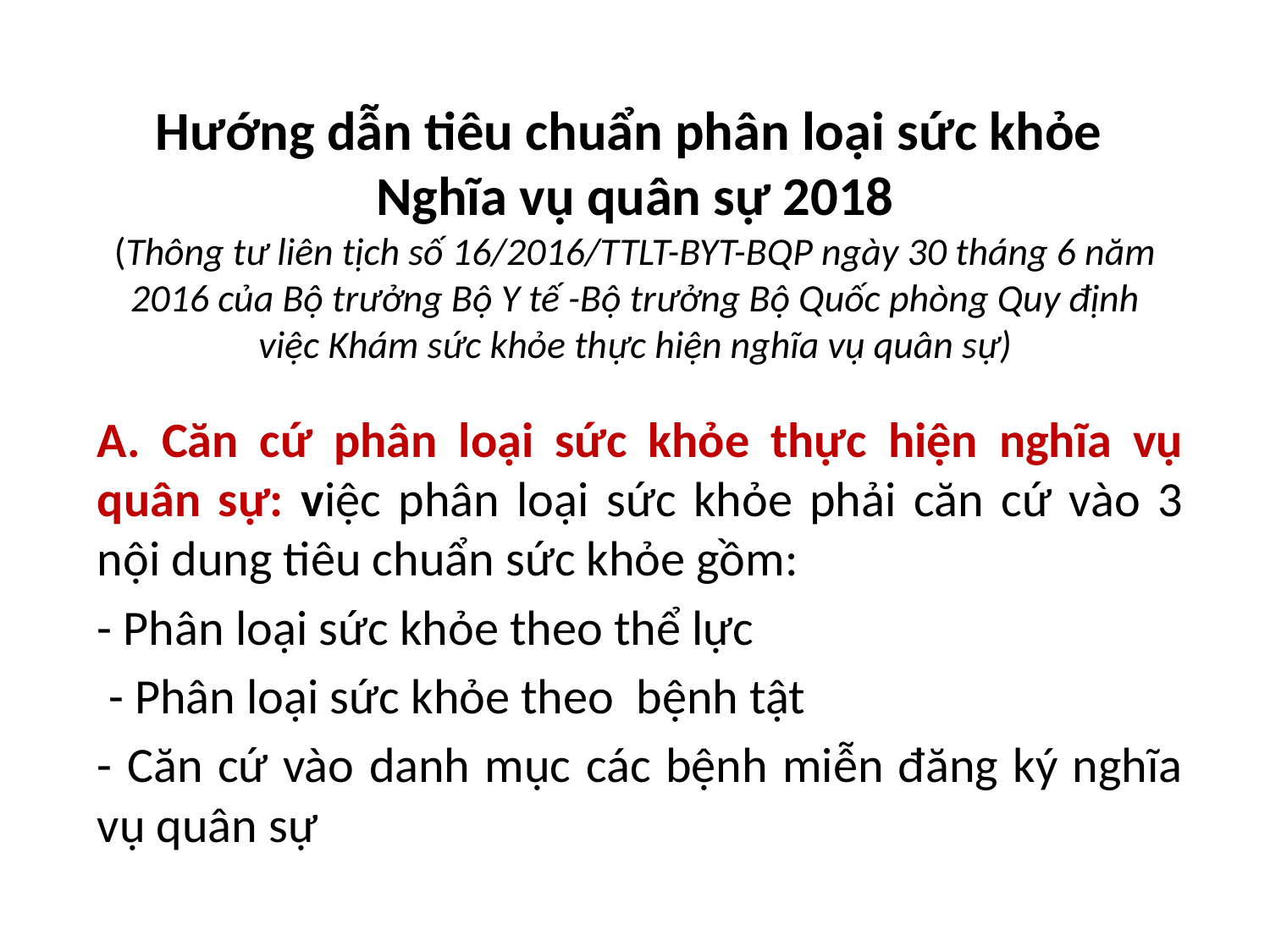

# Hướng dẫn tiêu chuẩn phân loại sức khỏe Nghĩa vụ quân sự 2018 (Thông tư liên tịch số 16/2016/TTLT-BYT-BQP ngày 30 tháng 6 năm 2016 của Bộ trưởng Bộ Y tế -Bộ trưởng Bộ Quốc phòng Quy định việc Khám sức khỏe thực hiện nghĩa vụ quân sự)
A. Căn cứ phân loại sức khỏe thực hiện nghĩa vụ quân sự: việc phân loại sức khỏe phải căn cứ vào 3 nội dung tiêu chuẩn sức khỏe gồm:
- Phân loại sức khỏe theo thể lực
 - Phân loại sức khỏe theo  bệnh tật
- Căn cứ vào danh mục các bệnh miễn đăng ký nghĩa vụ quân sự